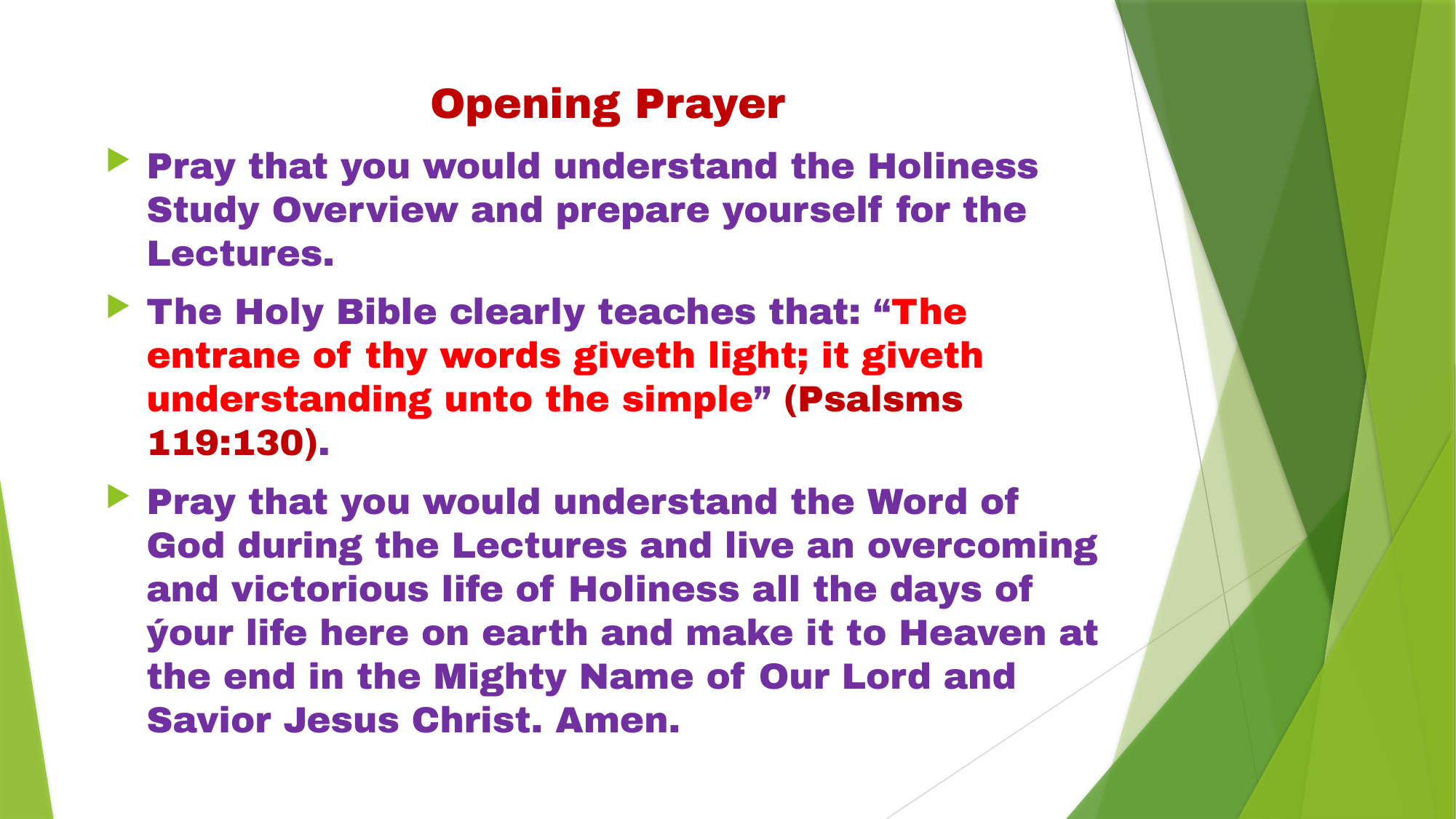

Opening Prayer
Pray that you would understand the Holiness Study Overview and prepare yourself for the Lectures.
The Holy Bible clearly teaches that: “The entrane of thy words giveth light; it giveth understanding unto the simple” (Psalsms 119:130).
Pray that you would understand the Word of God during the Lectures and live an overcoming and victorious life of Holiness all the days of ýour life here on earth and make it to Heaven at the end in the Mighty Name of Our Lord and Savior Jesus Christ. Amen.